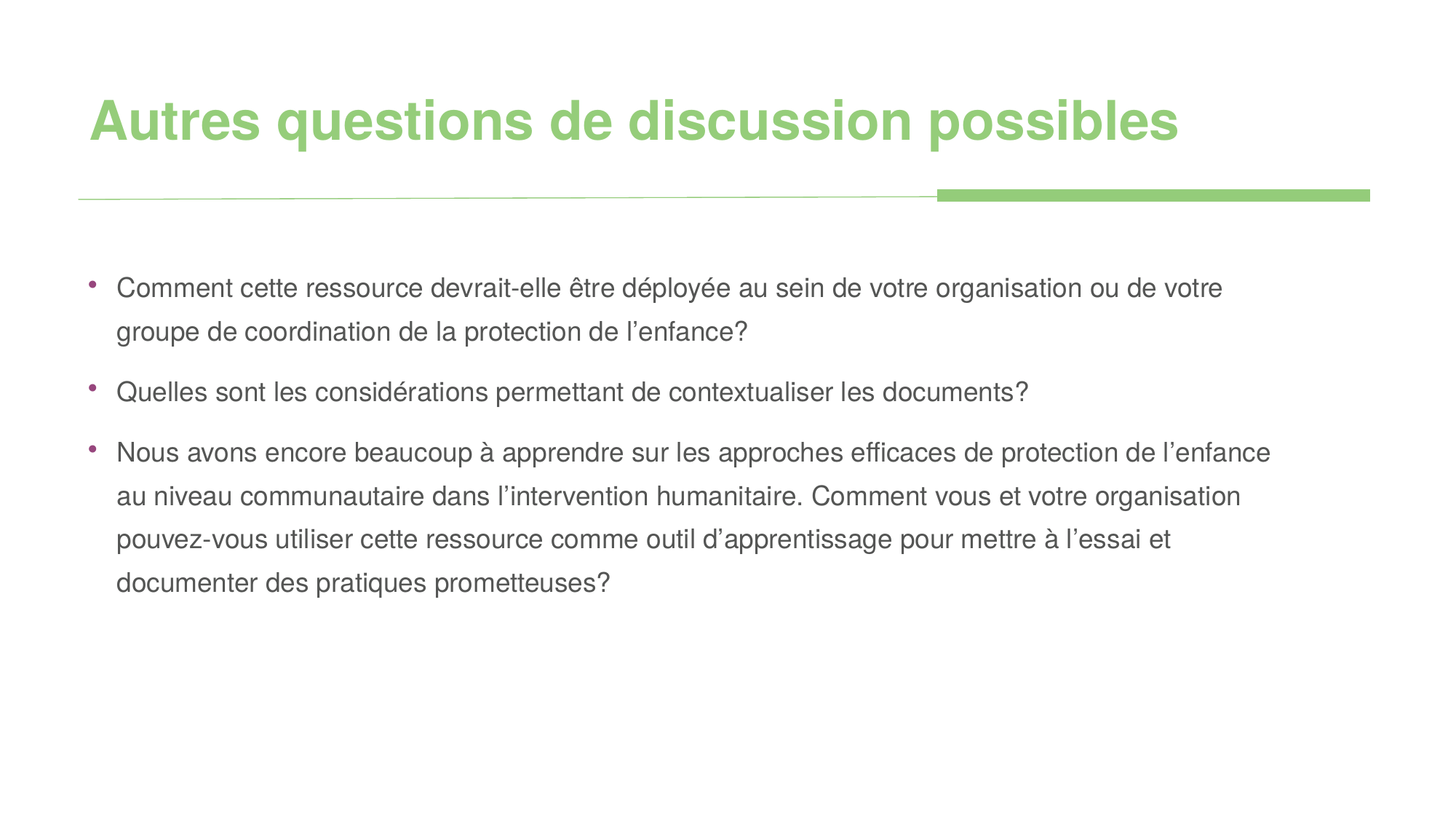

# Autres questions de discussion possibles
Comment cette ressource devrait-elle être déployée au sein de votre organisation ou de votre groupe de coordination de la protection de l’enfance?
Quelles sont les considérations permettant de contextualiser les documents?
Nous avons encore beaucoup à apprendre sur les approches efficaces de protection de l’enfance au niveau communautaire dans l’intervention humanitaire. Comment vous et votre organisation pouvez-vous utiliser cette ressource comme outil d’apprentissage pour mettre à l’essai et documenter des pratiques prometteuses?